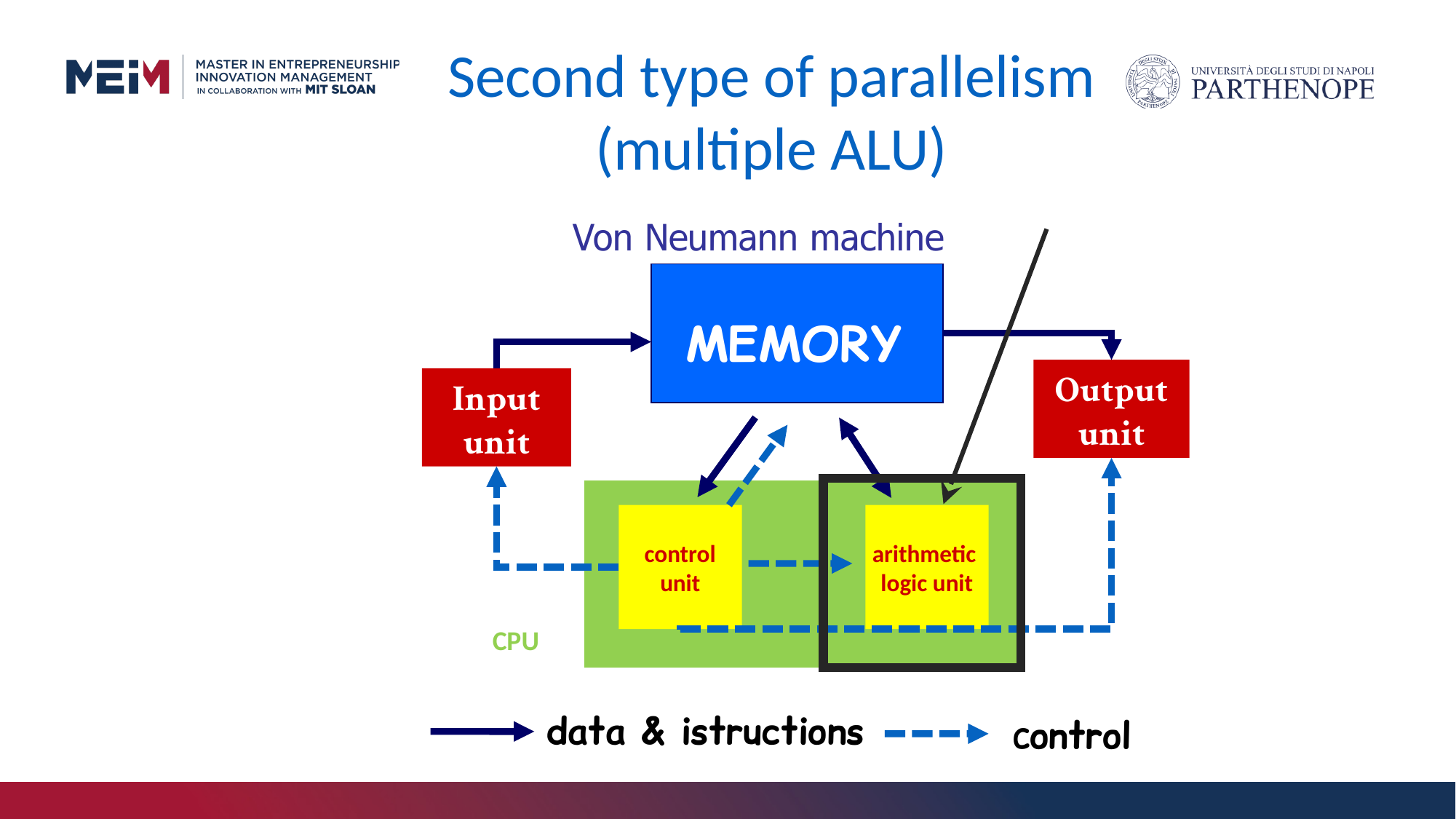

Second type of parallelism
(multiple ALU)
Von Neumann machine

MEMORY
Output
unit
Input
unit

control
unit
arithmetic
logic unit

CPU
data & istructions
Control